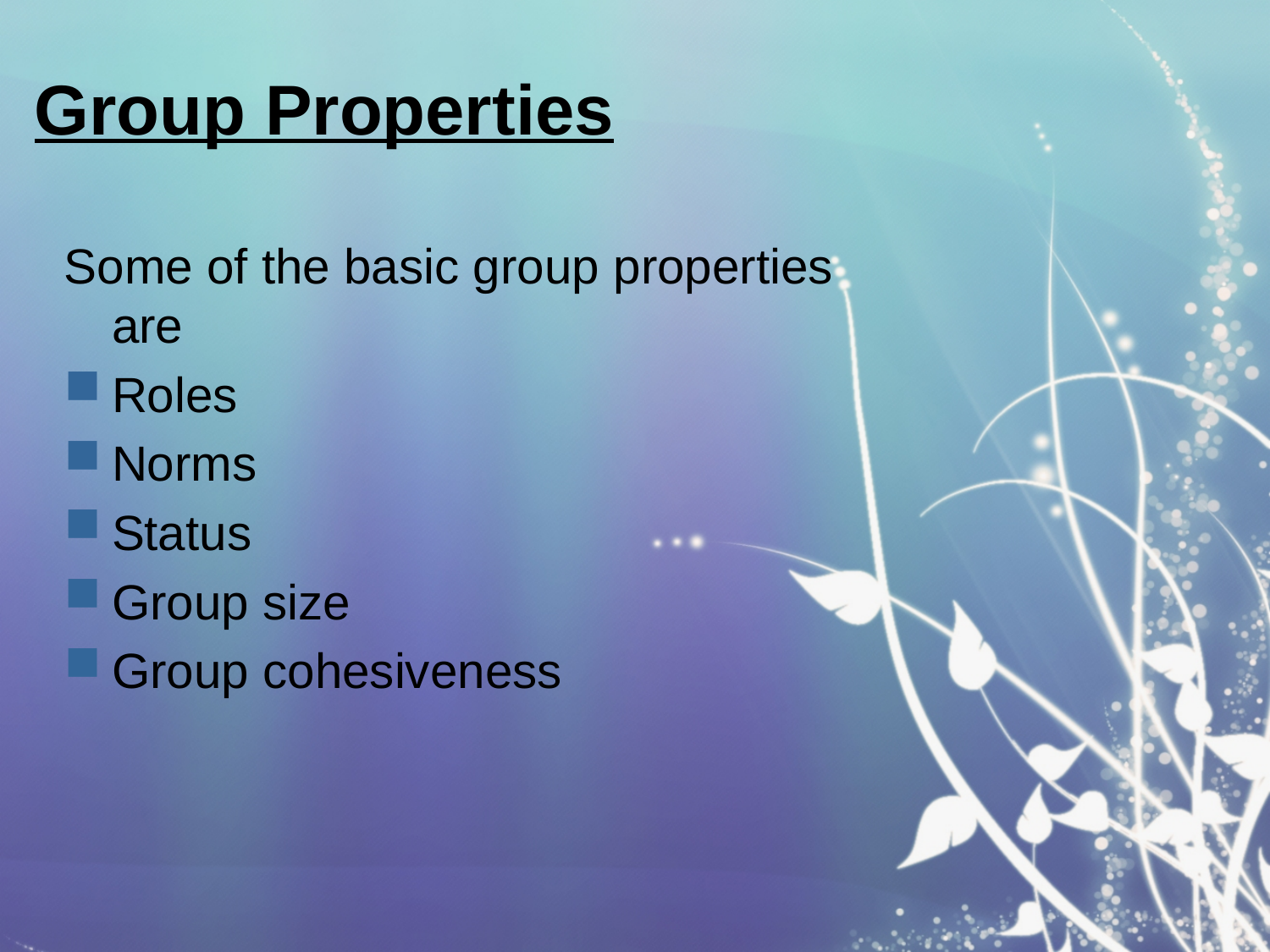

# Group Properties
Some of the basic group properties are
Roles
Norms
Status
Group size
Group cohesiveness